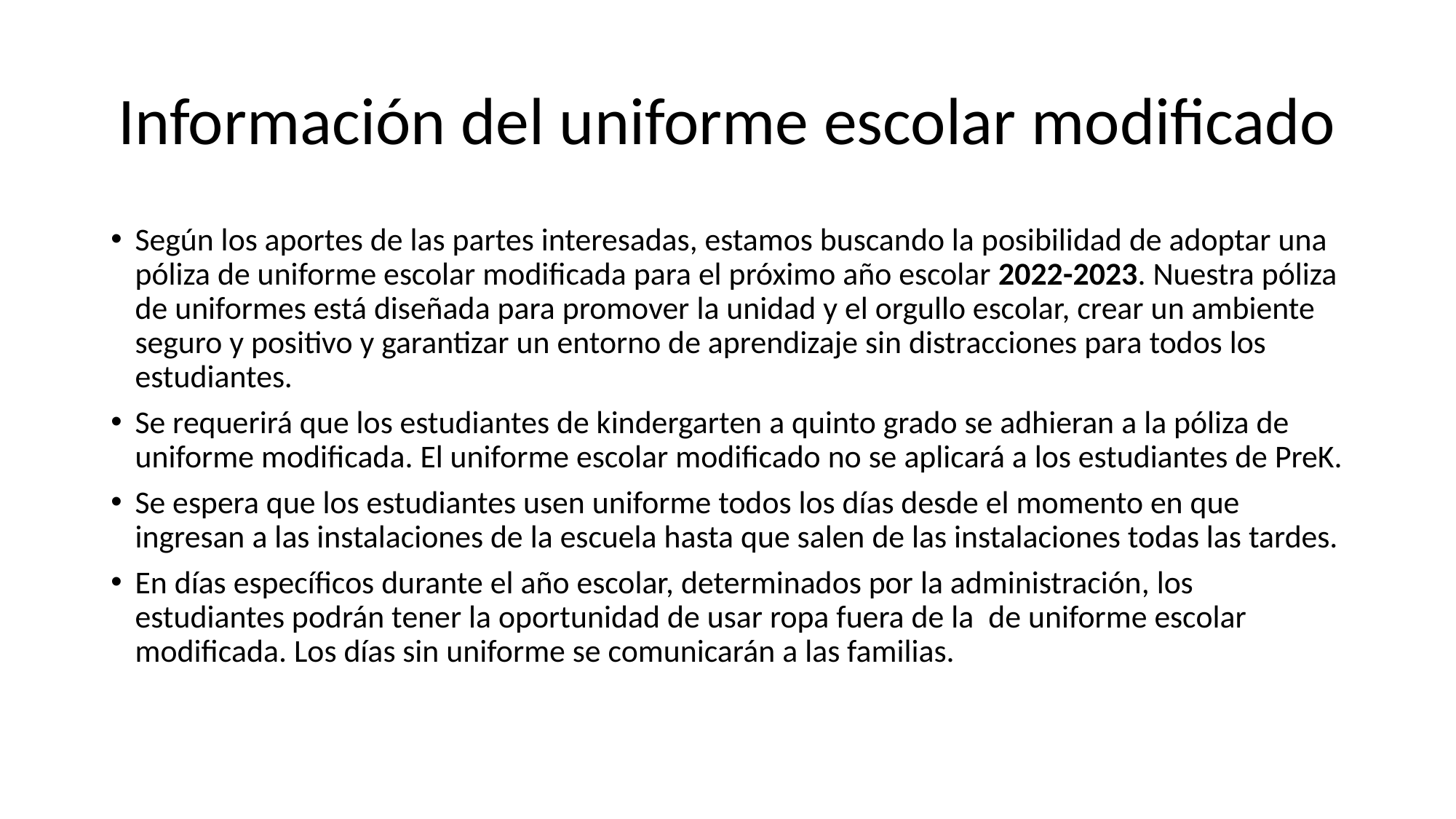

# Información del uniforme escolar modificado
Según los aportes de las partes interesadas, estamos buscando la posibilidad de adoptar una póliza de uniforme escolar modificada para el próximo año escolar 2022-2023. Nuestra póliza de uniformes está diseñada para promover la unidad y el orgullo escolar, crear un ambiente seguro y positivo y garantizar un entorno de aprendizaje sin distracciones para todos los estudiantes.
Se requerirá que los estudiantes de kindergarten a quinto grado se adhieran a la póliza de uniforme modificada. El uniforme escolar modificado no se aplicará a los estudiantes de PreK.
Se espera que los estudiantes usen uniforme todos los días desde el momento en que ingresan a las instalaciones de la escuela hasta que salen de las instalaciones todas las tardes.
En días específicos durante el año escolar, determinados por la administración, los estudiantes podrán tener la oportunidad de usar ropa fuera de la  de uniforme escolar modificada. Los días sin uniforme se comunicarán a las familias.